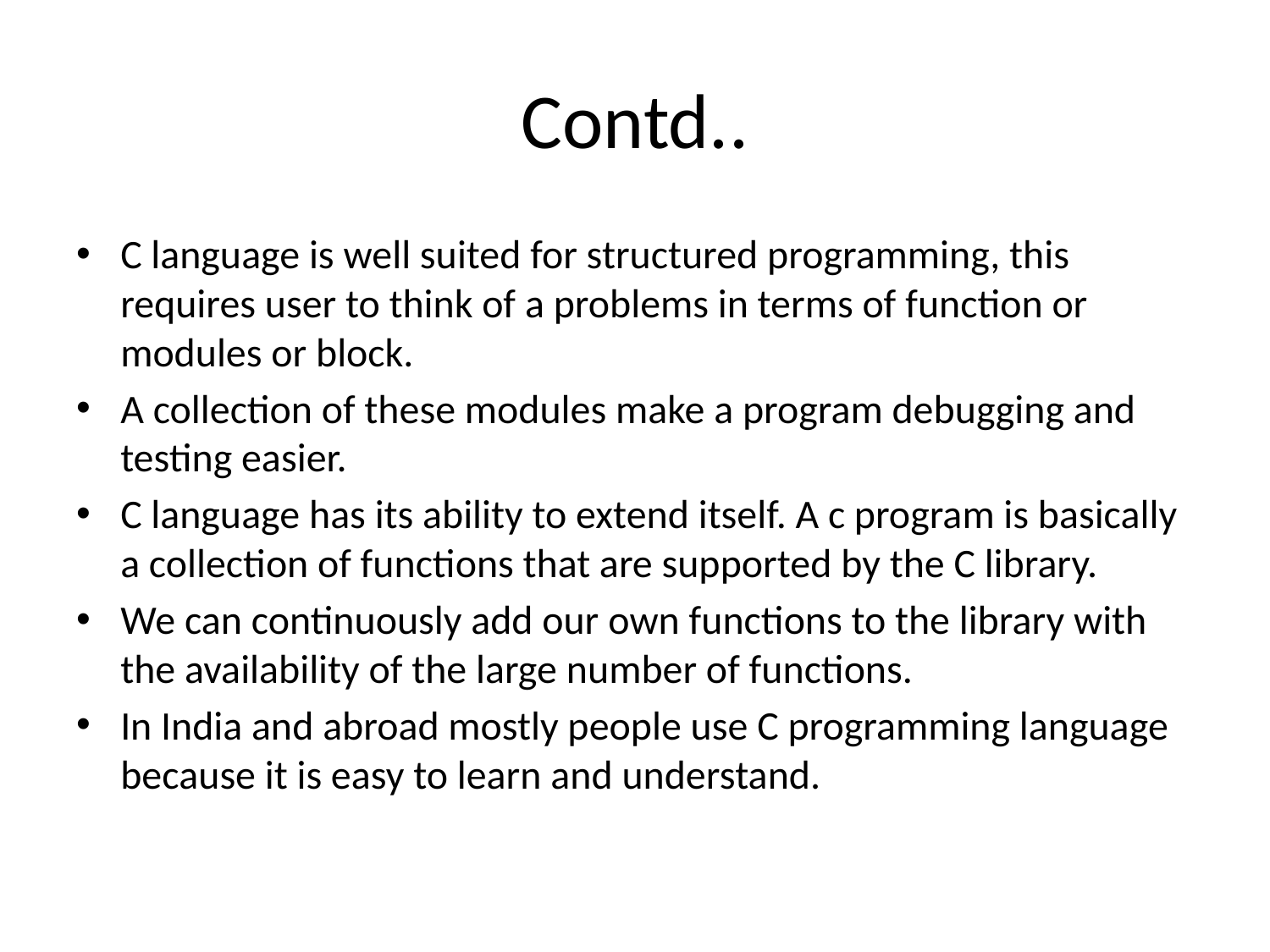

# Contd..
C language is well suited for structured programming, this requires user to think of a problems in terms of function or modules or block.
A collection of these modules make a program debugging and testing easier.
C language has its ability to extend itself. A c program is basically a collection of functions that are supported by the C library.
We can continuously add our own functions to the library with the availability of the large number of functions.
In India and abroad mostly people use C programming language because it is easy to learn and understand.